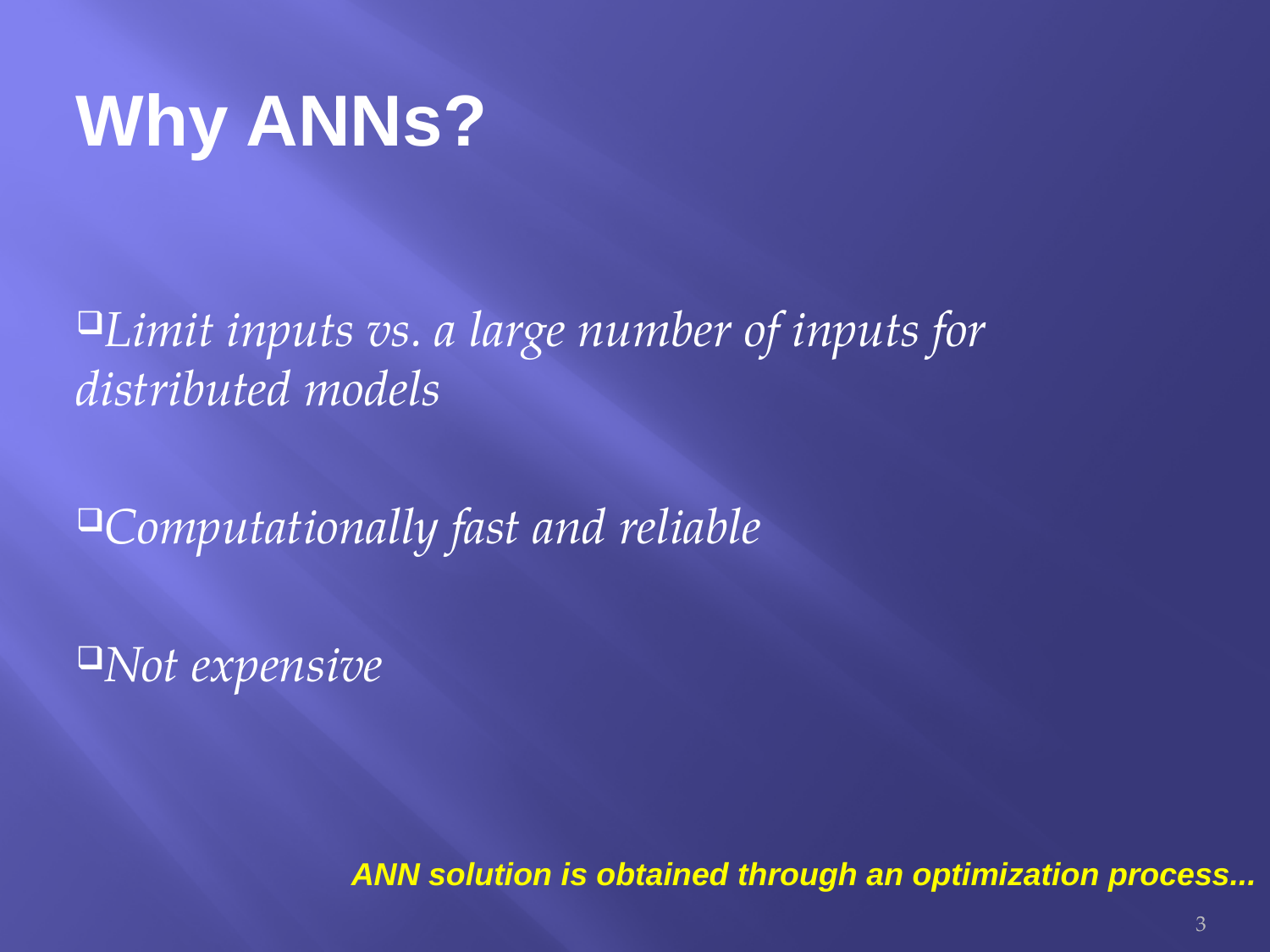

# Why ANNs?

Limit inputs vs. a large number of inputs for distributed models

Computationally fast and reliable

Not expensive

ANN solution is obtained through an optimization process...
3